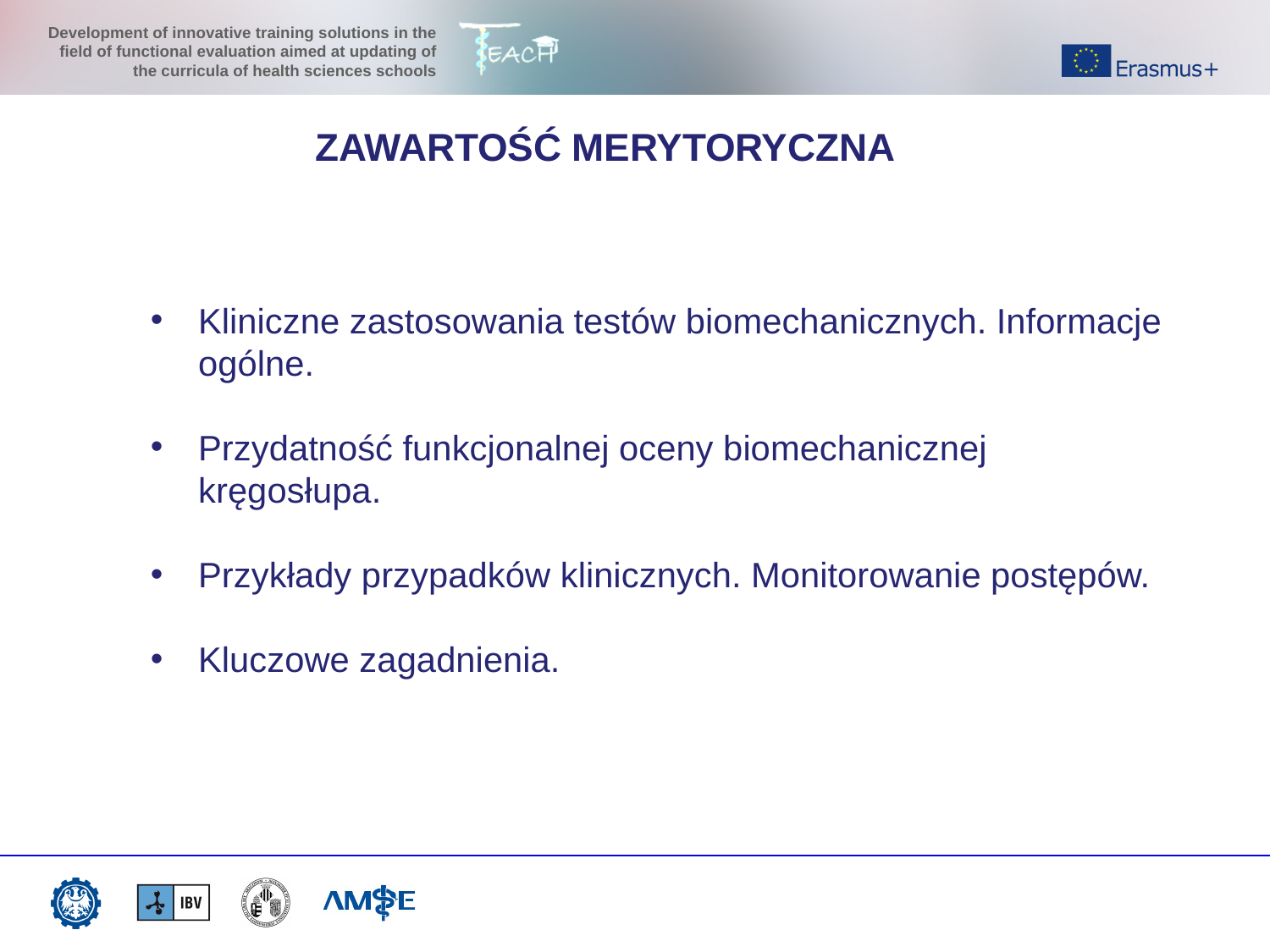

ZAWARTOŚĆ MERYTORYCZNA
Kliniczne zastosowania testów biomechanicznych. Informacje ogólne.

Przydatność funkcjonalnej oceny biomechanicznej kręgosłupa.

Przykłady przypadków klinicznych. Monitorowanie postępów.

Kluczowe zagadnienia.